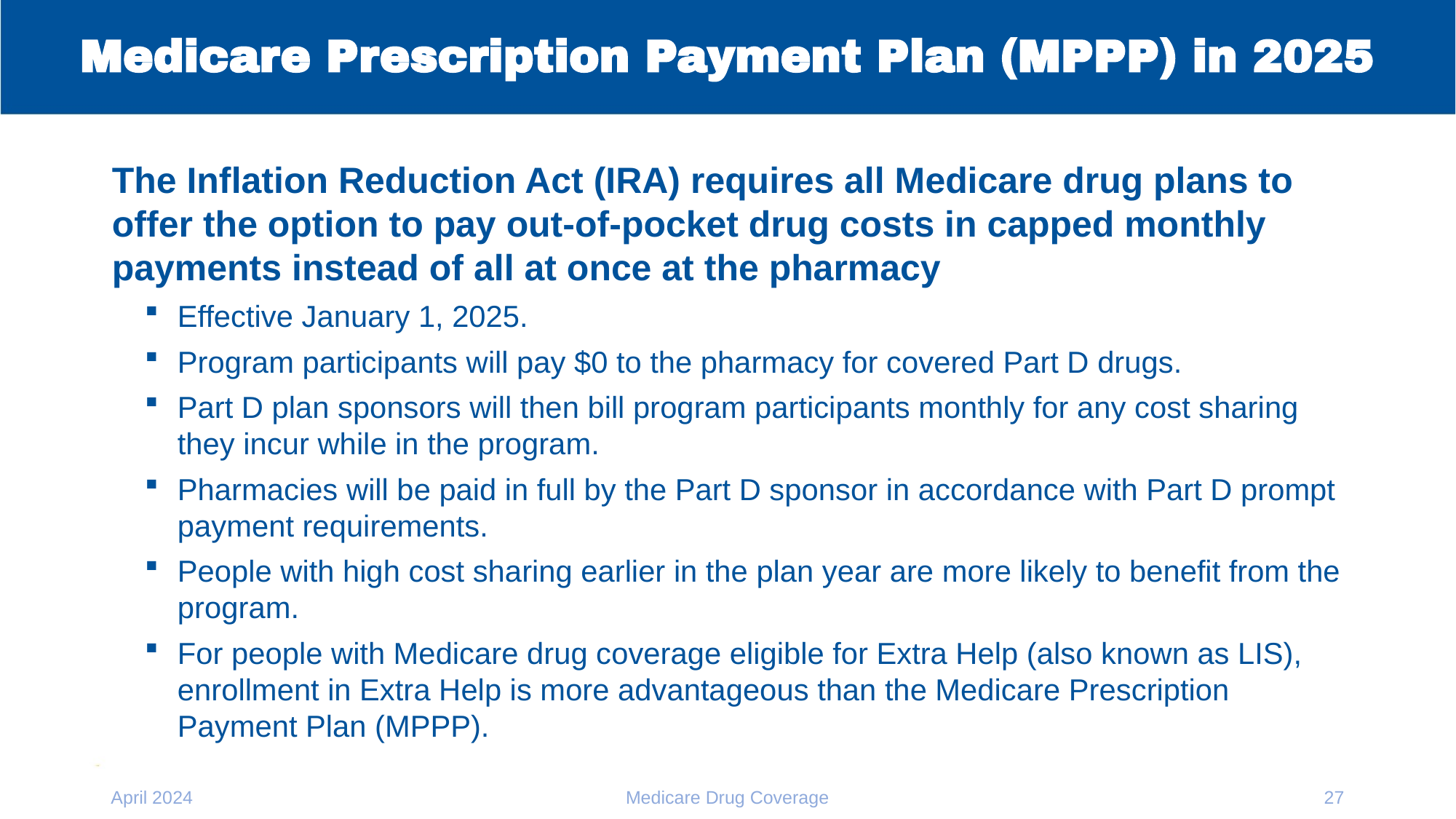

# Medicare Prescription Payment Plan (MPPP) in 2025
The Inflation Reduction Act (IRA) requires all Medicare drug plans to offer the option to pay out-of-pocket drug costs in capped monthly payments instead of all at once at the pharmacy
Effective January 1, 2025.
Program participants will pay $0 to the pharmacy for covered Part D drugs.
Part D plan sponsors will then bill program participants monthly for any cost sharing they incur while in the program.
Pharmacies will be paid in full by the Part D sponsor in accordance with Part D prompt payment requirements.
People with high cost sharing earlier in the plan year are more likely to benefit from the program.
For people with Medicare drug coverage eligible for Extra Help (also known as LIS), enrollment in Extra Help is more advantageous than the Medicare Prescription Payment Plan (MPPP).
April 2024
Medicare Drug Coverage
27